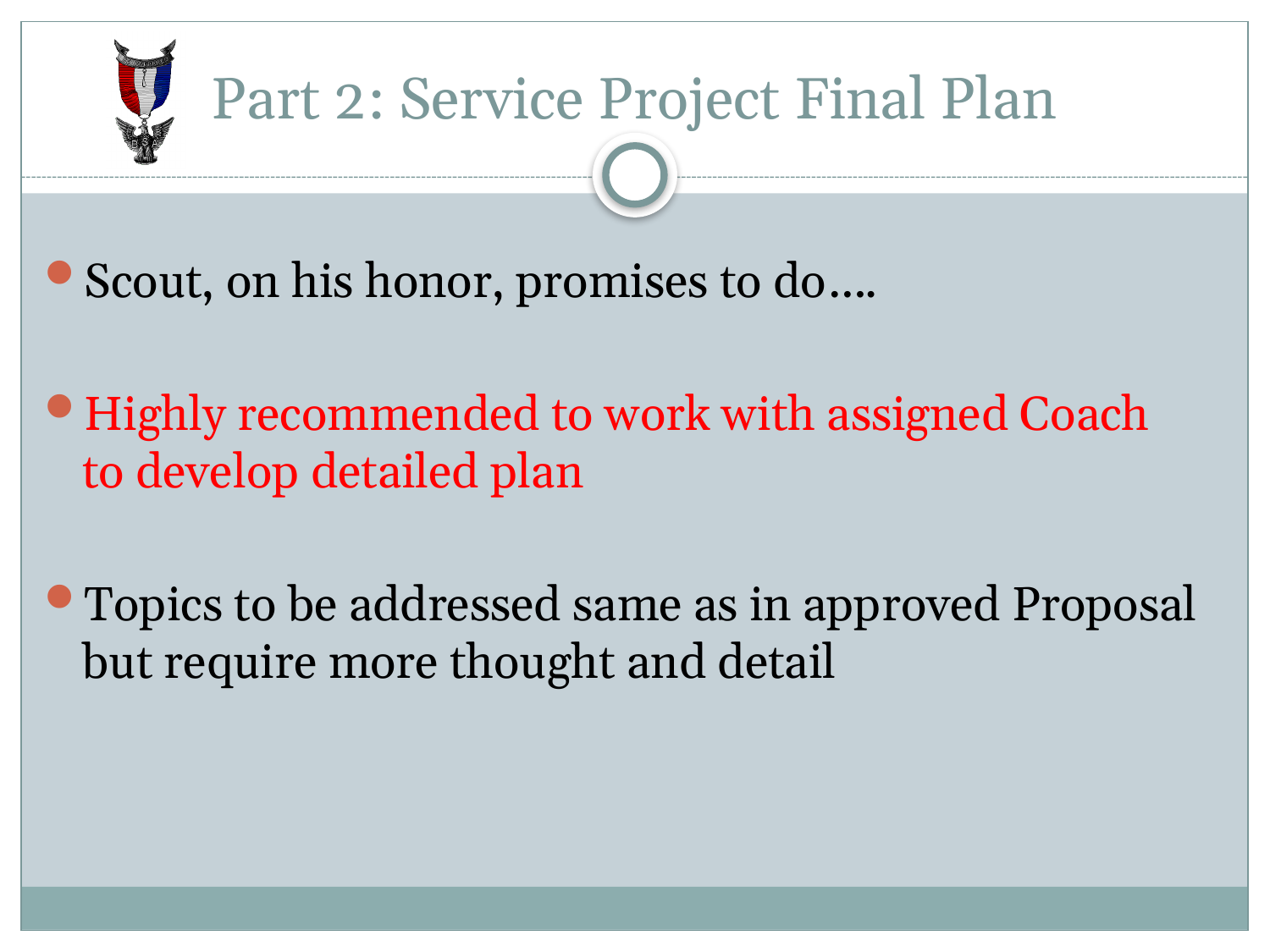

# Part 2: Service Project Final Plan
Scout, on his honor, promises to do….

Highly recommended to work with assigned Coach to develop detailed plan

Topics to be addressed same as in approved Proposal but require more thought and detail